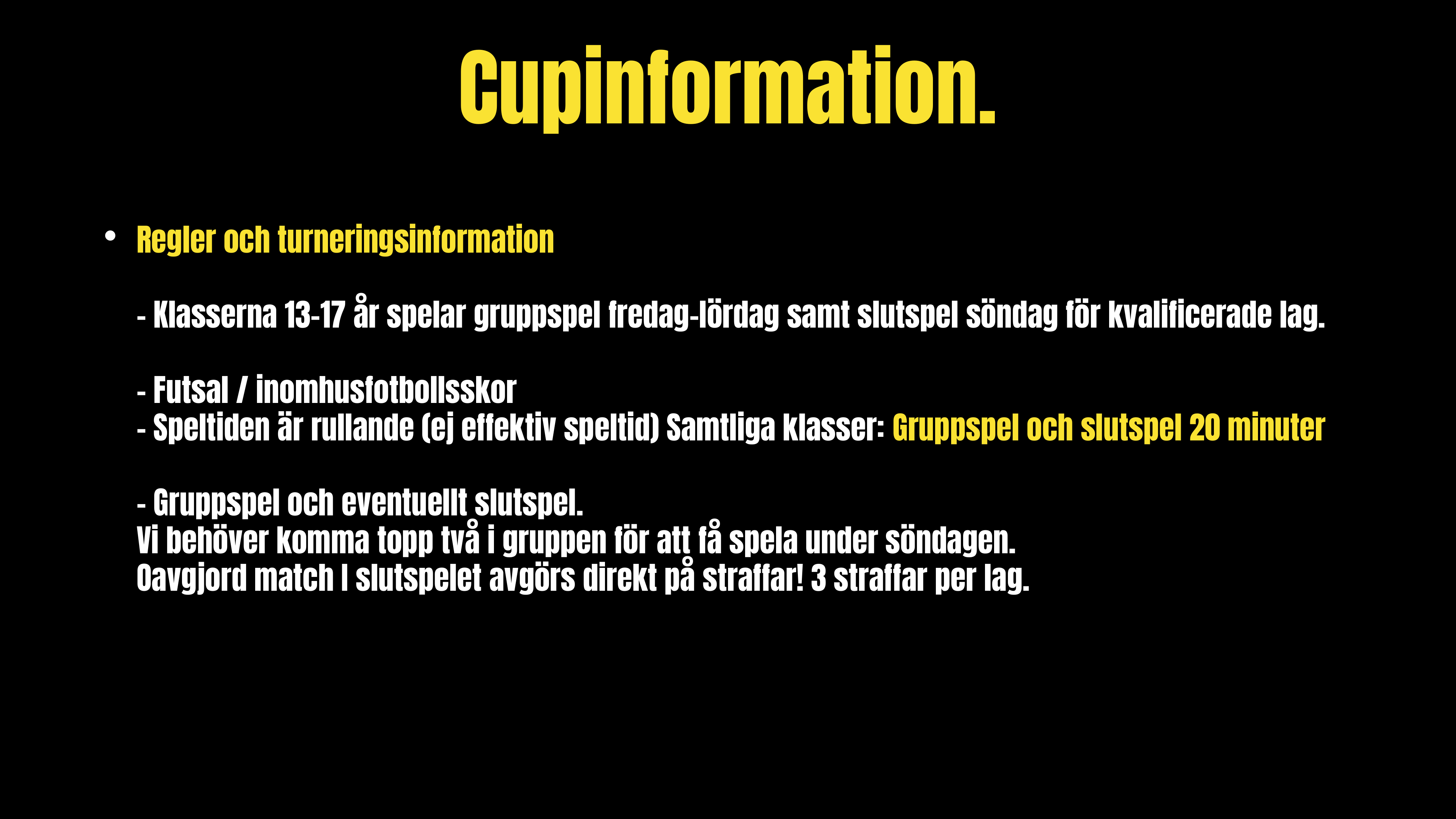

# Cupinformation.
Regler och turneringsinformation
- Klasserna 13-17 år spelar gruppspel fredag-lördag samt slutspel söndag för kvalificerade lag.
- Futsal / inomhusfotbollsskor
- Speltiden är rullande (ej effektiv speltid) Samtliga klasser: Gruppspel och slutspel 20 minuter
- Gruppspel och eventuellt slutspel.
Vi behöver komma topp två i gruppen för att få spela under söndagen.
Oavgjord match I slutspelet avgörs direkt på straffar! 3 straffar per lag.